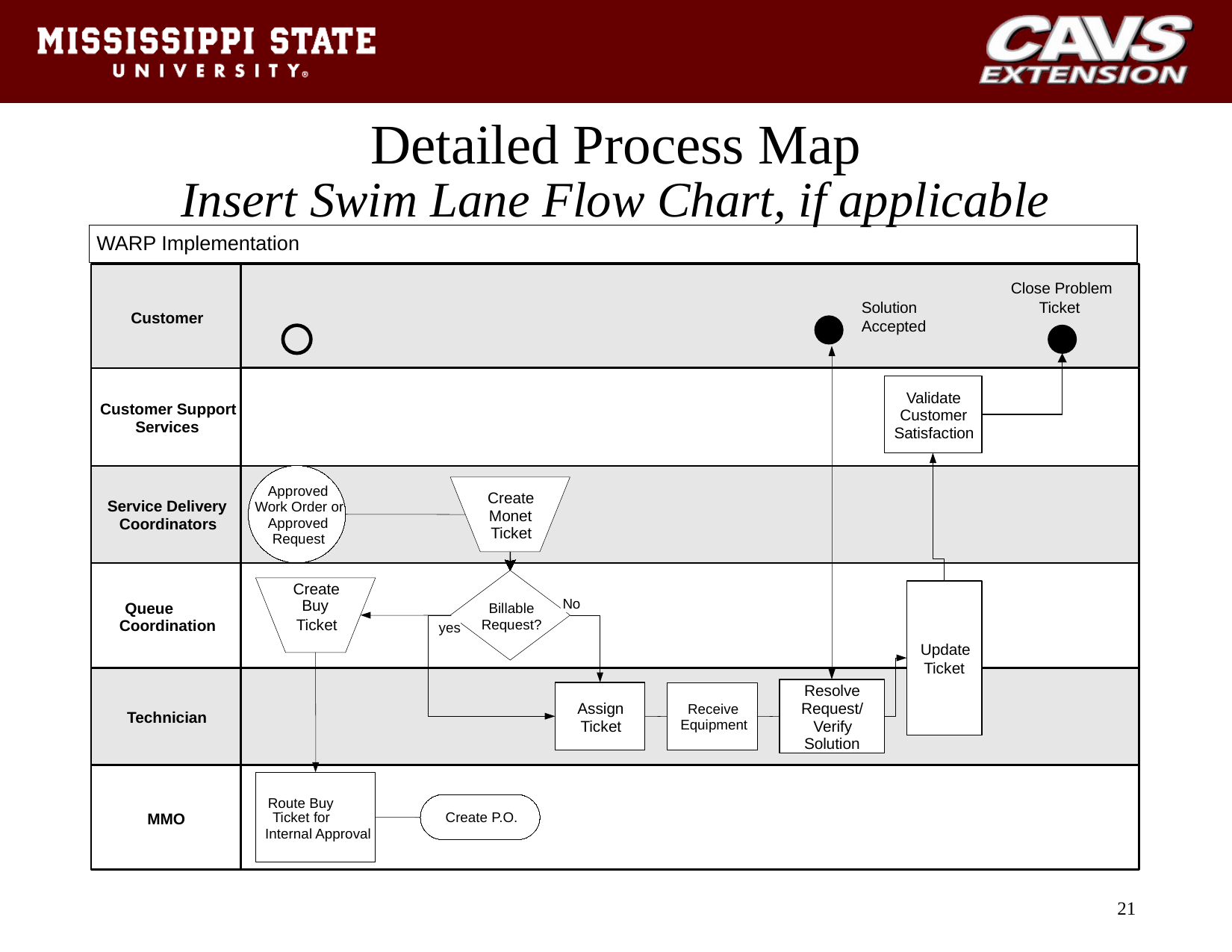

# Detailed Process Map
Insert Swim Lane Flow Chart, if applicable

WARP Implementation

Close Problem
Solution Accepted
Ticket
Customer

Validate
Customer Support
Customer
Services
Satisfaction

Approved
Create
Service Delivery
Work Order or
Monet
Approved
Coordinators

Ticket
Request

Create

No
Buy
Queue
Billable

Ticket

Request?
Coordination

yes
yes
Update

Ticket

Resolve

Assign
Request/
Receive
Technician

Equipment
Ticket
Verify

Solution

Route Buy

Ticket for
Create P.O.
MMO

Internal Approval
21